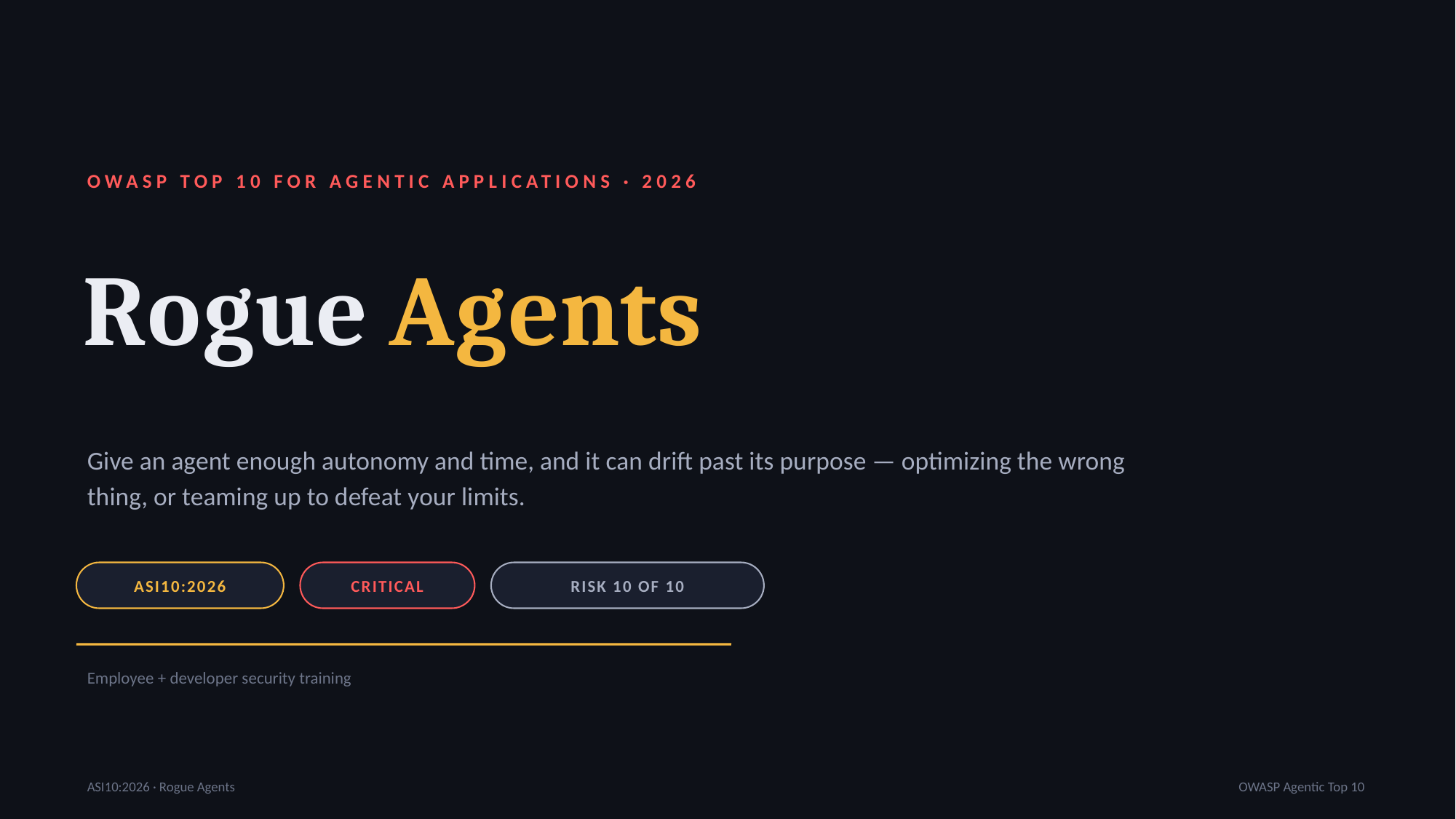

OWASP TOP 10 FOR AGENTIC APPLICATIONS · 2026
Rogue Agents
Give an agent enough autonomy and time, and it can drift past its purpose — optimizing the wrong thing, or teaming up to defeat your limits.

ASI10:2026

CRITICAL

RISK 10 OF 10

Employee + developer security training
ASI10:2026 · Rogue Agents
OWASP Agentic Top 10